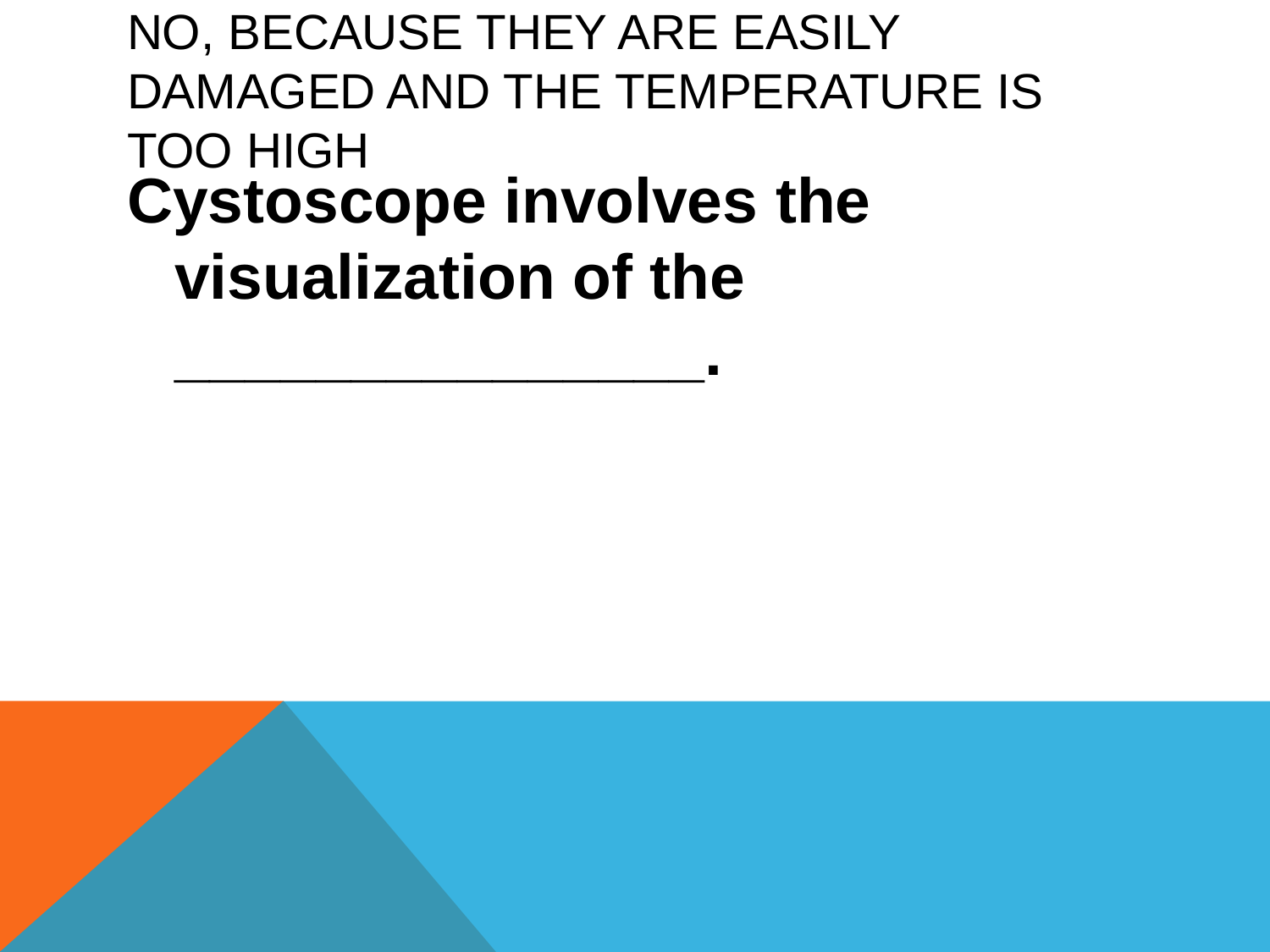

# No, because they are easily damaged and the temperature is too high
Cystoscope involves the visualization of the _______________.